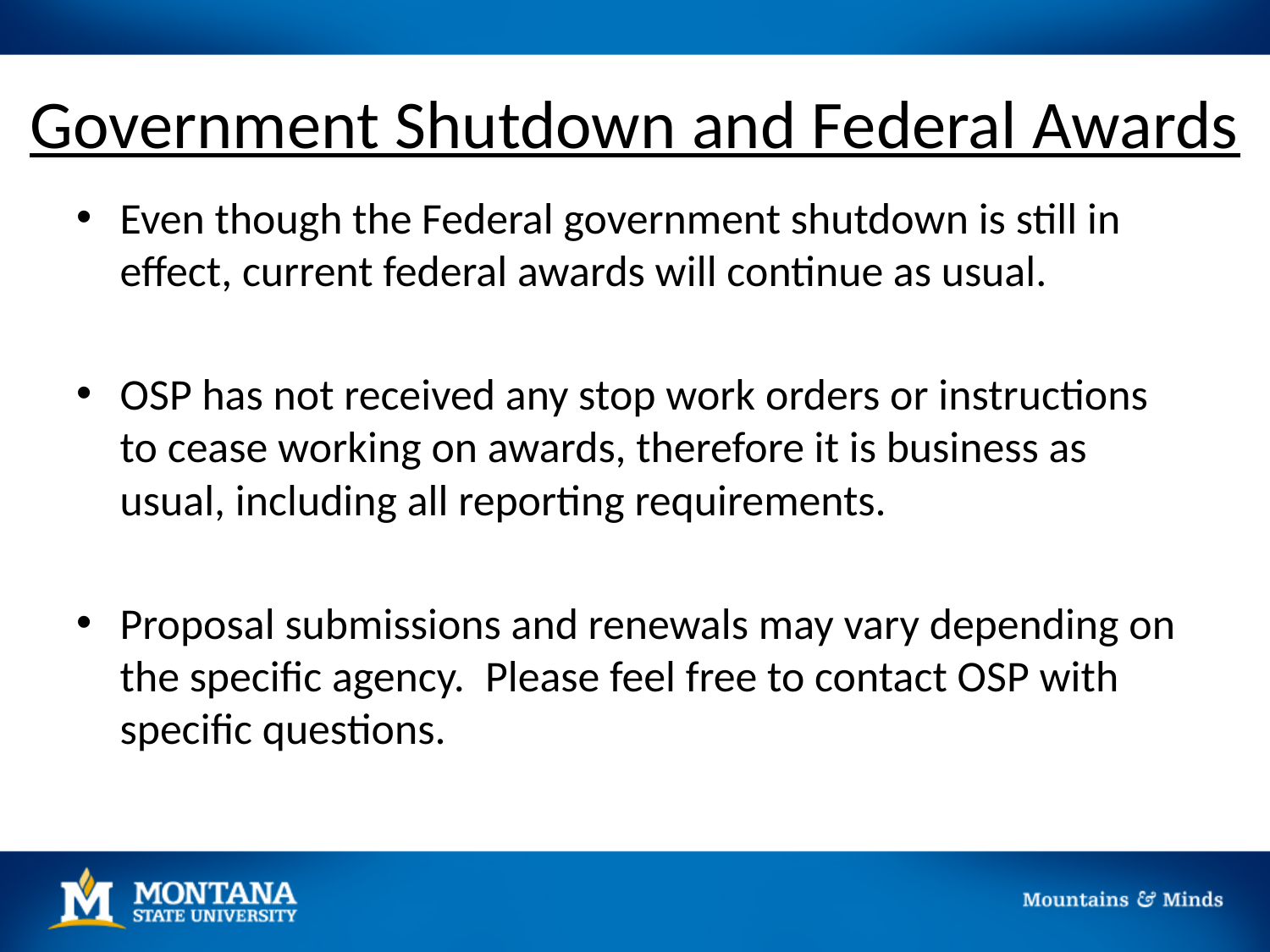

# Government Shutdown and Federal Awards
Even though the Federal government shutdown is still in effect, current federal awards will continue as usual.

OSP has not received any stop work orders or instructions to cease working on awards, therefore it is business as usual, including all reporting requirements.

Proposal submissions and renewals may vary depending on the specific agency.  Please feel free to contact OSP with specific questions.